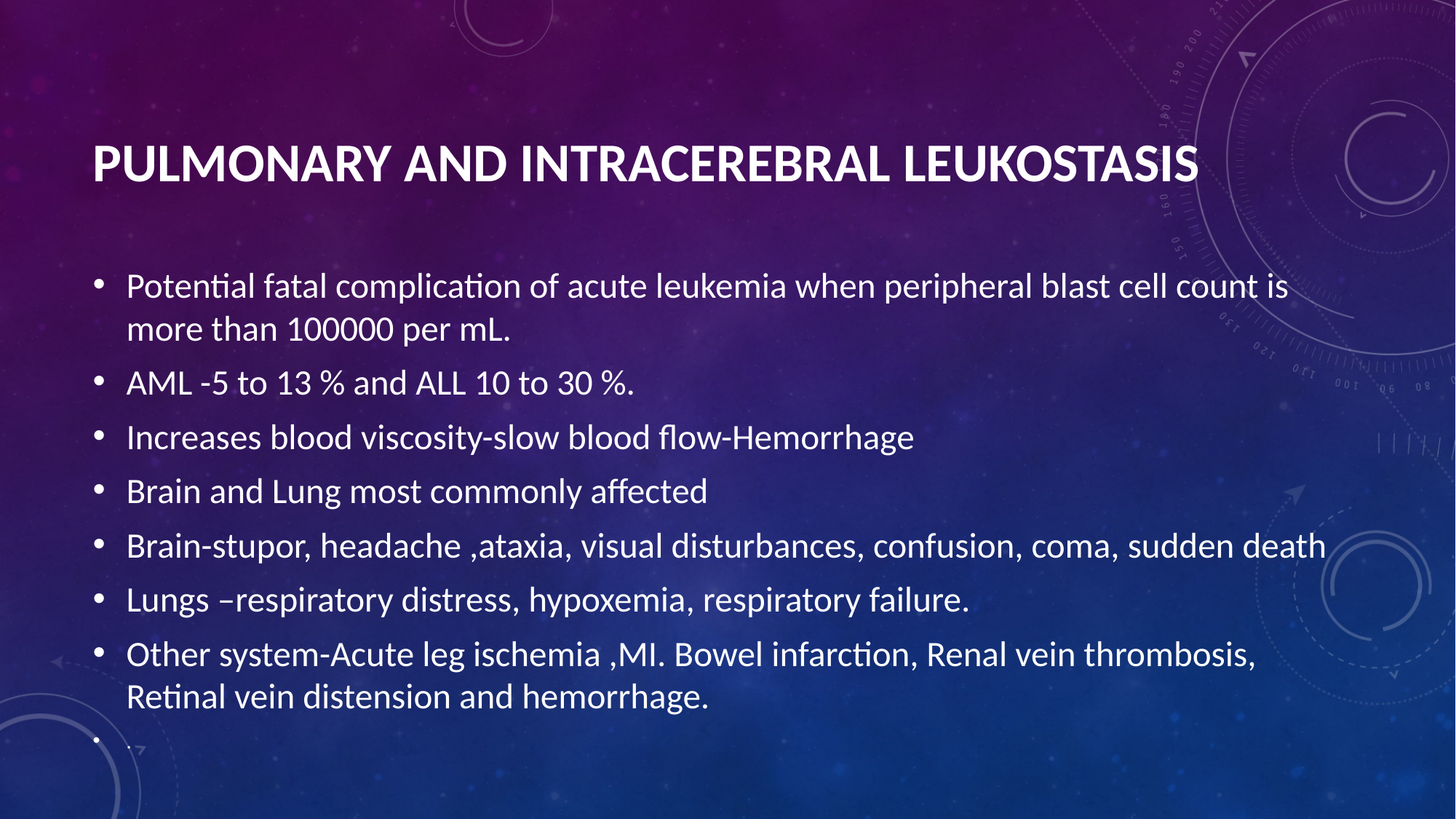

# Pulmonary and intracerebral leukostasis
Potential fatal complication of acute leukemia when peripheral blast cell count is more than 100000 per mL.
AML -5 to 13 % and ALL 10 to 30 %.
Increases blood viscosity-slow blood flow-Hemorrhage
Brain and Lung most commonly affected
Brain-stupor, headache ,ataxia, visual disturbances, confusion, coma, sudden death
Lungs –respiratory distress, hypoxemia, respiratory failure.
Other system-Acute leg ischemia ,MI. Bowel infarction, Renal vein thrombosis, Retinal vein distension and hemorrhage.
.